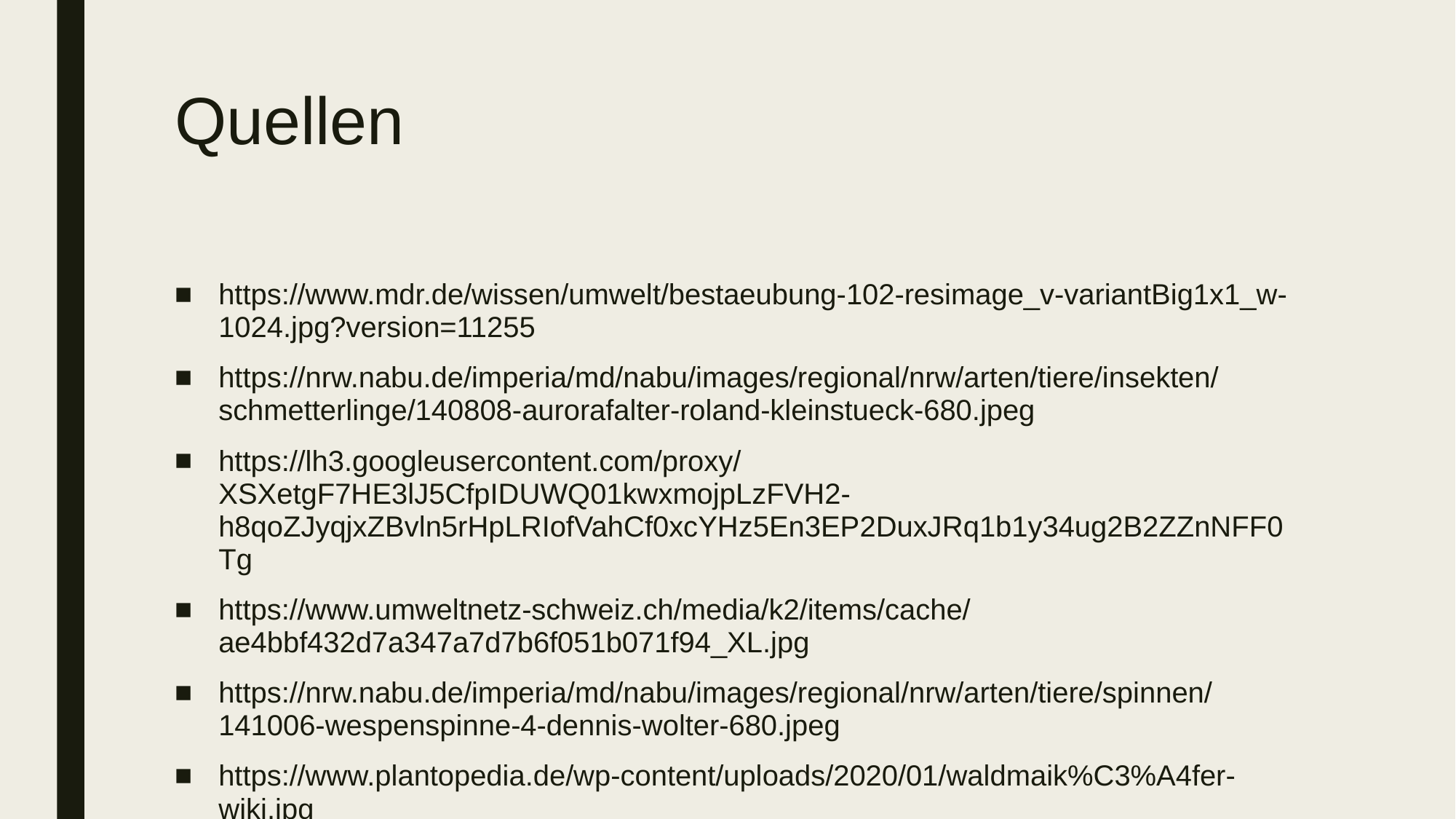

# Quellen
https://www.mdr.de/wissen/umwelt/bestaeubung-102-resimage_v-variantBig1x1_w-1024.jpg?version=11255
https://nrw.nabu.de/imperia/md/nabu/images/regional/nrw/arten/tiere/insekten/schmetterlinge/140808-aurorafalter-roland-kleinstueck-680.jpeg
https://lh3.googleusercontent.com/proxy/XSXetgF7HE3lJ5CfpIDUWQ01kwxmojpLzFVH2-h8qoZJyqjxZBvln5rHpLRIofVahCf0xcYHz5En3EP2DuxJRq1b1y34ug2B2ZZnNFF0Tg
https://www.umweltnetz-schweiz.ch/media/k2/items/cache/ae4bbf432d7a347a7d7b6f051b071f94_XL.jpg
https://nrw.nabu.de/imperia/md/nabu/images/regional/nrw/arten/tiere/spinnen/141006-wespenspinne-4-dennis-wolter-680.jpeg
https://www.plantopedia.de/wp-content/uploads/2020/01/waldmaik%C3%A4fer-wiki.jpg